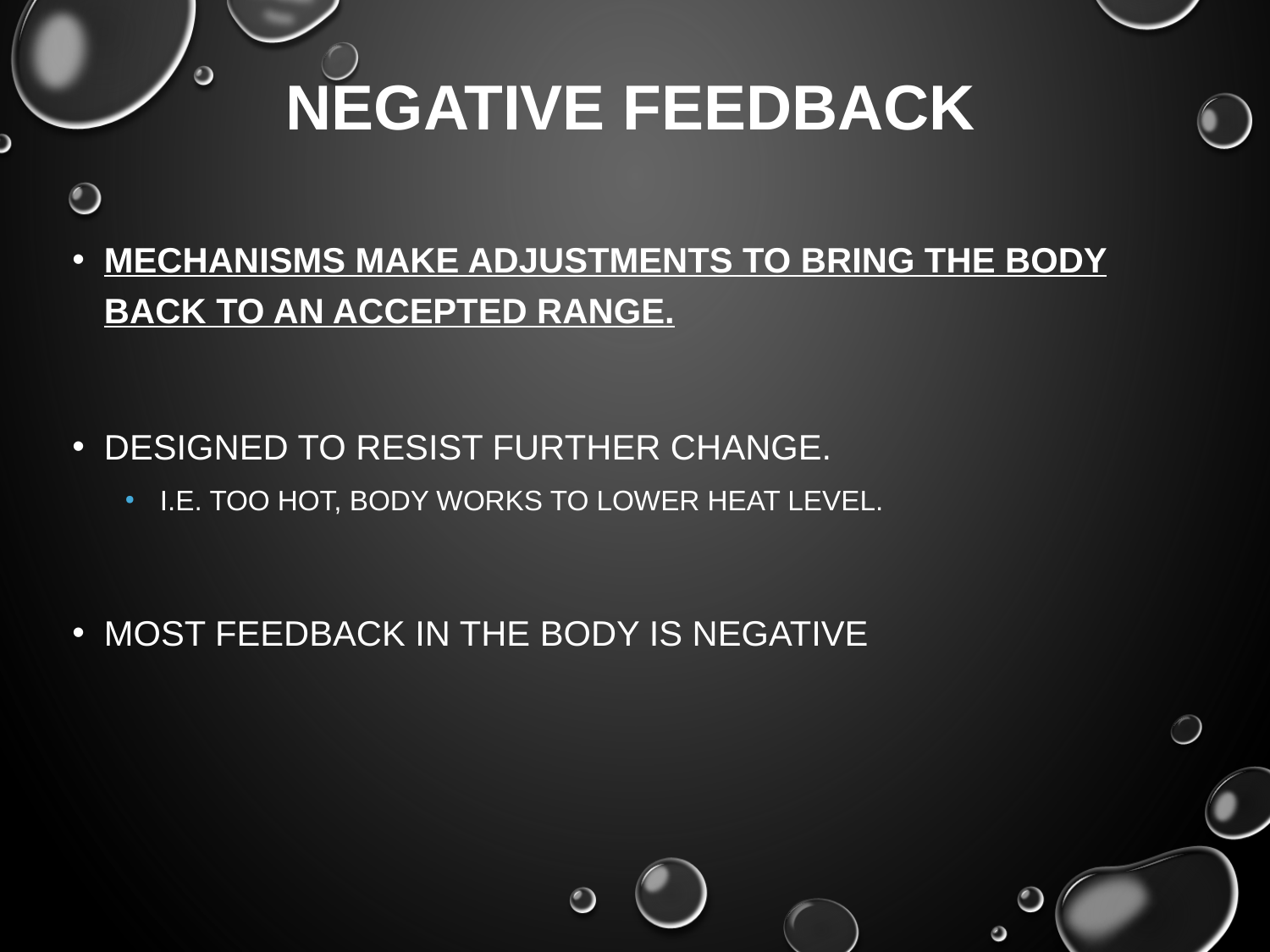

# Negative Feedback
Mechanisms make adjustments to bring the body back to an accepted range.

Designed to resist further change.
i.e. Too hot, body works to lower heat level.

Most feedback in the body is negative